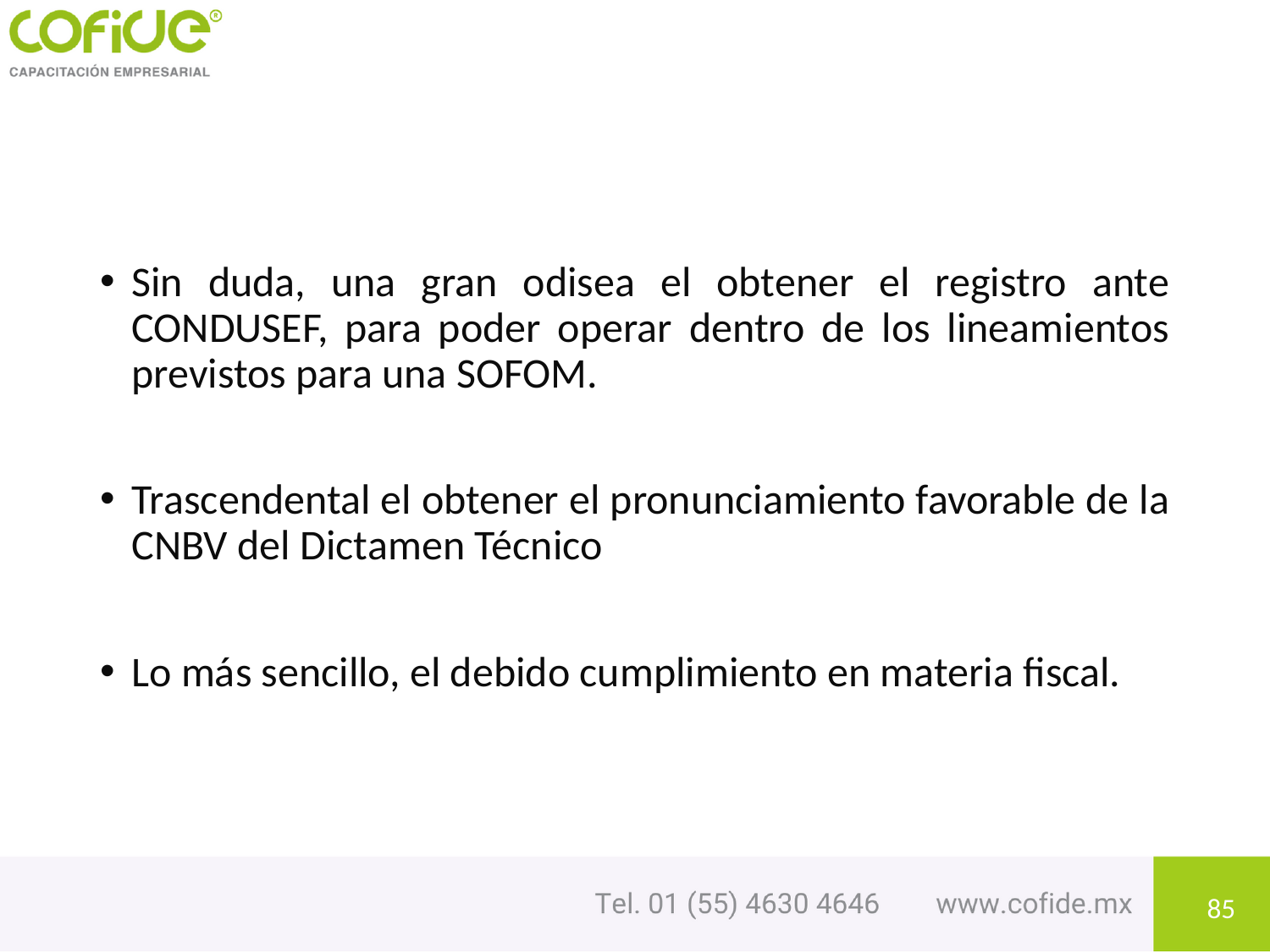

#
Sin duda, una gran odisea el obtener el registro ante CONDUSEF, para poder operar dentro de los lineamientos previstos para una SOFOM.

Trascendental el obtener el pronunciamiento favorable de la CNBV del Dictamen Técnico

Lo más sencillo, el debido cumplimiento en materia fiscal.
85